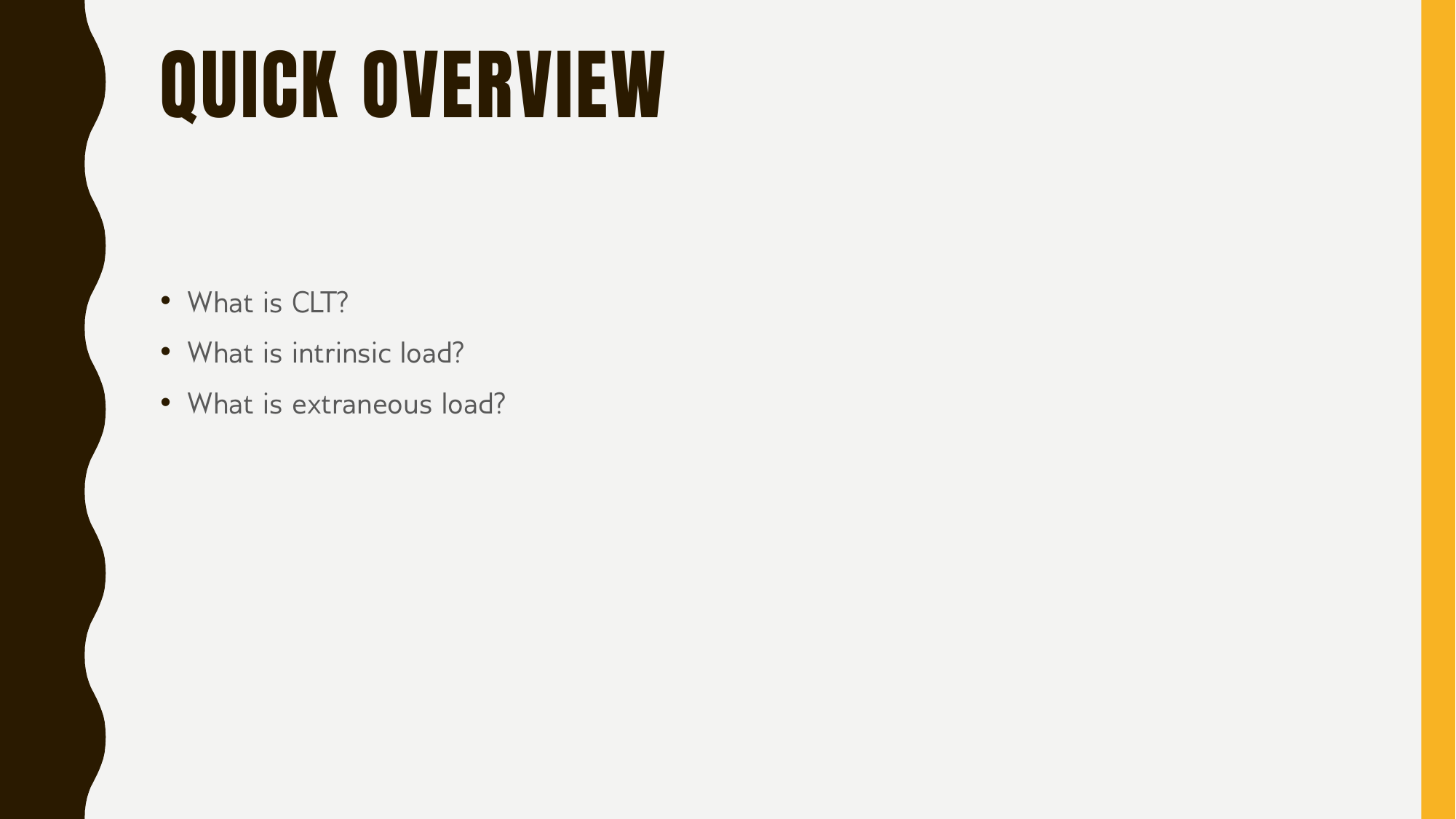

# Quick Overview
What is CLT?
What is intrinsic load?
What is extraneous load?